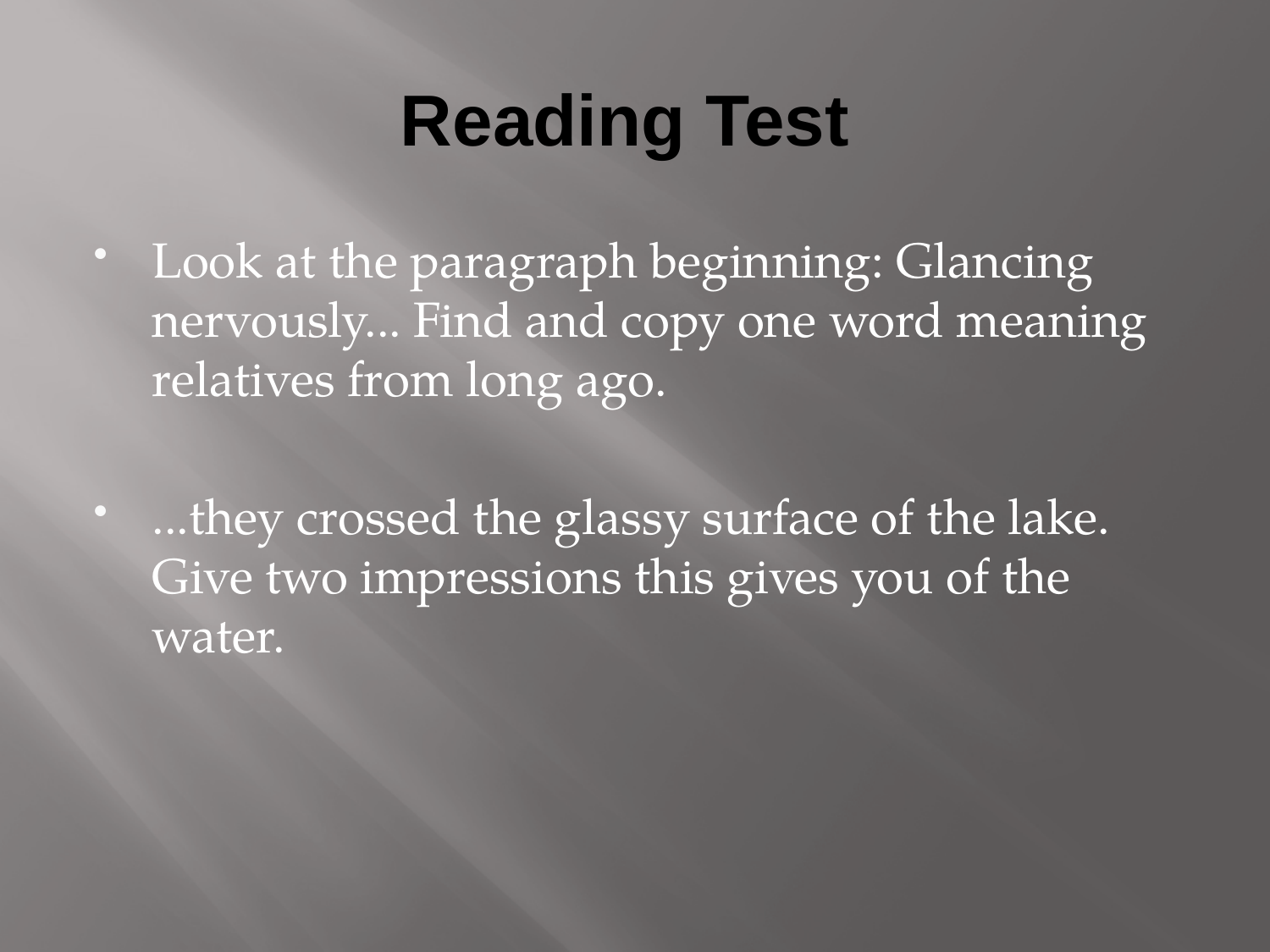

# Reading Test
Look at the paragraph beginning: Glancing nervously... Find and copy one word meaning relatives from long ago.

...they crossed the glassy surface of the lake. Give two impressions this gives you of the water.